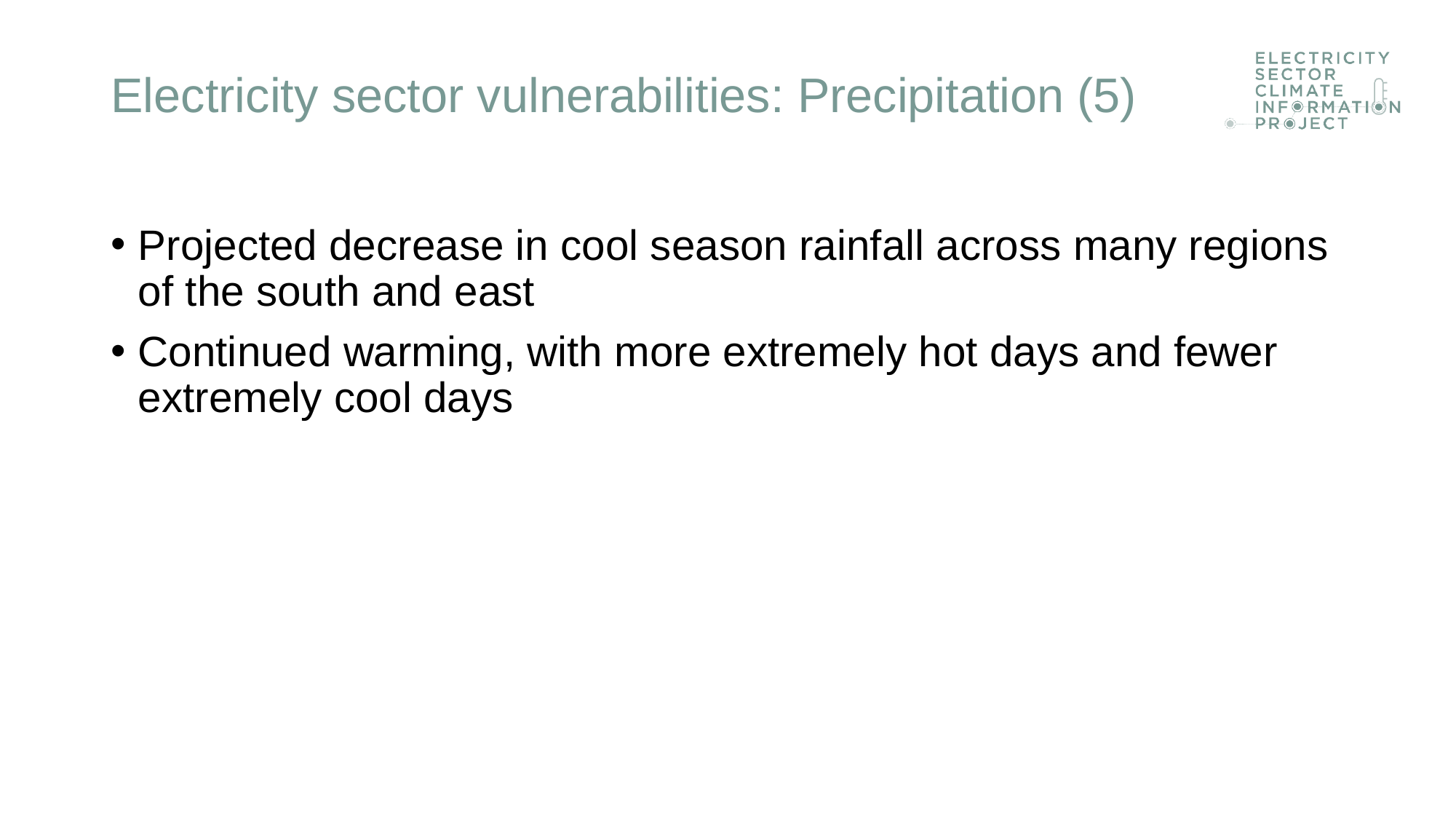

# Electricity sector vulnerabilities: Precipitation (5)
Projected decrease in cool season rainfall across many regions of the south and east
Continued warming, with more extremely hot days and fewer extremely cool days